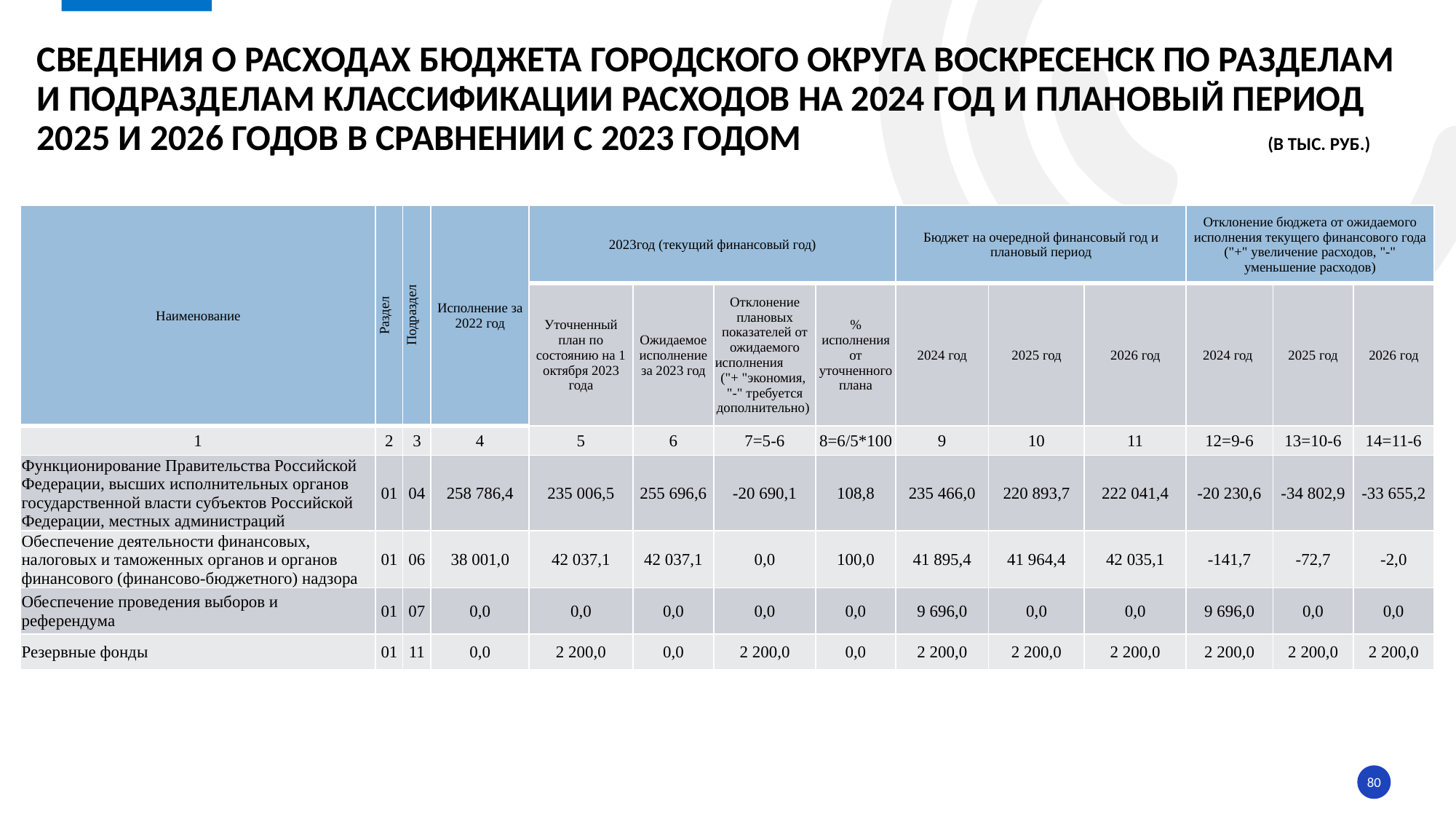

# Сведения о расходах БЮДЖЕТА ГОРОДСКОГО ОКРУГА ВОСКРЕСЕНСК по разделам и подразделам классификации расходов на 2024 год и плановый период 2025 и 2026 годов в сравнении с 2023 годом                                                         (в тыс. руб.)
| Наименование | Раздел | Подраздел | Исполнение за 2022 год | 2023год (текущий финансовый год) |  |  |  | Бюджет на очередной финансовый год и плановый период |  |  | Отклонение бюджета от ожидаемого исполнения текущего финансового года ("+" увеличение расходов, "-" уменьшение расходов) |  |  |
| --- | --- | --- | --- | --- | --- | --- | --- | --- | --- | --- | --- | --- | --- |
|  |  |  |  | Уточненный план по состоянию на 1 октября 2023 года | Ожидаемое исполнение за 2023 год | Отклонение плановых показателей от ожидаемого исполнения ("+ "экономия, "-" требуется дополнительно) | % исполнения от уточненного плана | 2024 год | 2025 год | 2026 год | 2024 год | 2025 год | 2026 год |
| 1 | 2 | 3 | 4 | 5 | 6 | 7=5-6 | 8=6/5\*100 | 9 | 10 | 11 | 12=9-6 | 13=10-6 | 14=11-6 |
| Функционирование Правительства Российской Федерации, высших исполнительных органов государственной власти субъектов Российской Федерации, местных администраций | 01 | 04 | 258 786,4 | 235 006,5 | 255 696,6 | -20 690,1 | 108,8 | 235 466,0 | 220 893,7 | 222 041,4 | -20 230,6 | -34 802,9 | -33 655,2 |
| Обеспечение деятельности финансовых, налоговых и таможенных органов и органов финансового (финансово-бюджетного) надзора | 01 | 06 | 38 001,0 | 42 037,1 | 42 037,1 | 0,0 | 100,0 | 41 895,4 | 41 964,4 | 42 035,1 | -141,7 | -72,7 | -2,0 |
| Обеспечение проведения выборов и референдума | 01 | 07 | 0,0 | 0,0 | 0,0 | 0,0 | 0,0 | 9 696,0 | 0,0 | 0,0 | 9 696,0 | 0,0 | 0,0 |
| Резервные фонды | 01 | 11 | 0,0 | 2 200,0 | 0,0 | 2 200,0 | 0,0 | 2 200,0 | 2 200,0 | 2 200,0 | 2 200,0 | 2 200,0 | 2 200,0 |

80